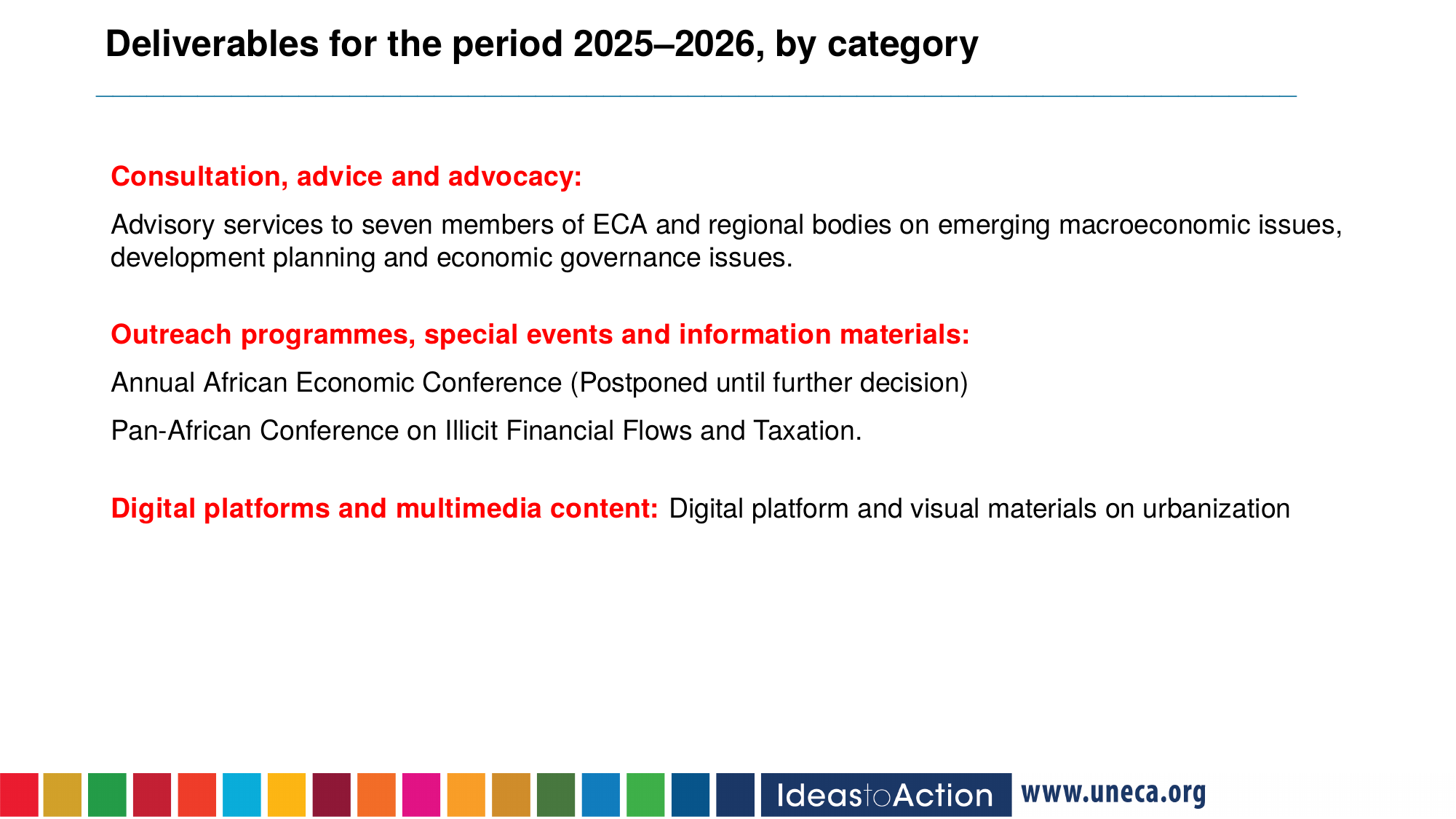

Deliverables for the period 2025–2026, by category
_______________________________________________________________________
Consultation, advice and advocacy:
Advisory services to seven members of ECA and regional bodies on emerging macroeconomic issues, development planning and economic governance issues.

Outreach programmes, special events and information materials:
Annual African Economic Conference (Postponed until further decision)
Pan-African Conference on Illicit Financial Flows and Taxation.

Digital platforms and multimedia content: Digital platform and visual materials on urbanization